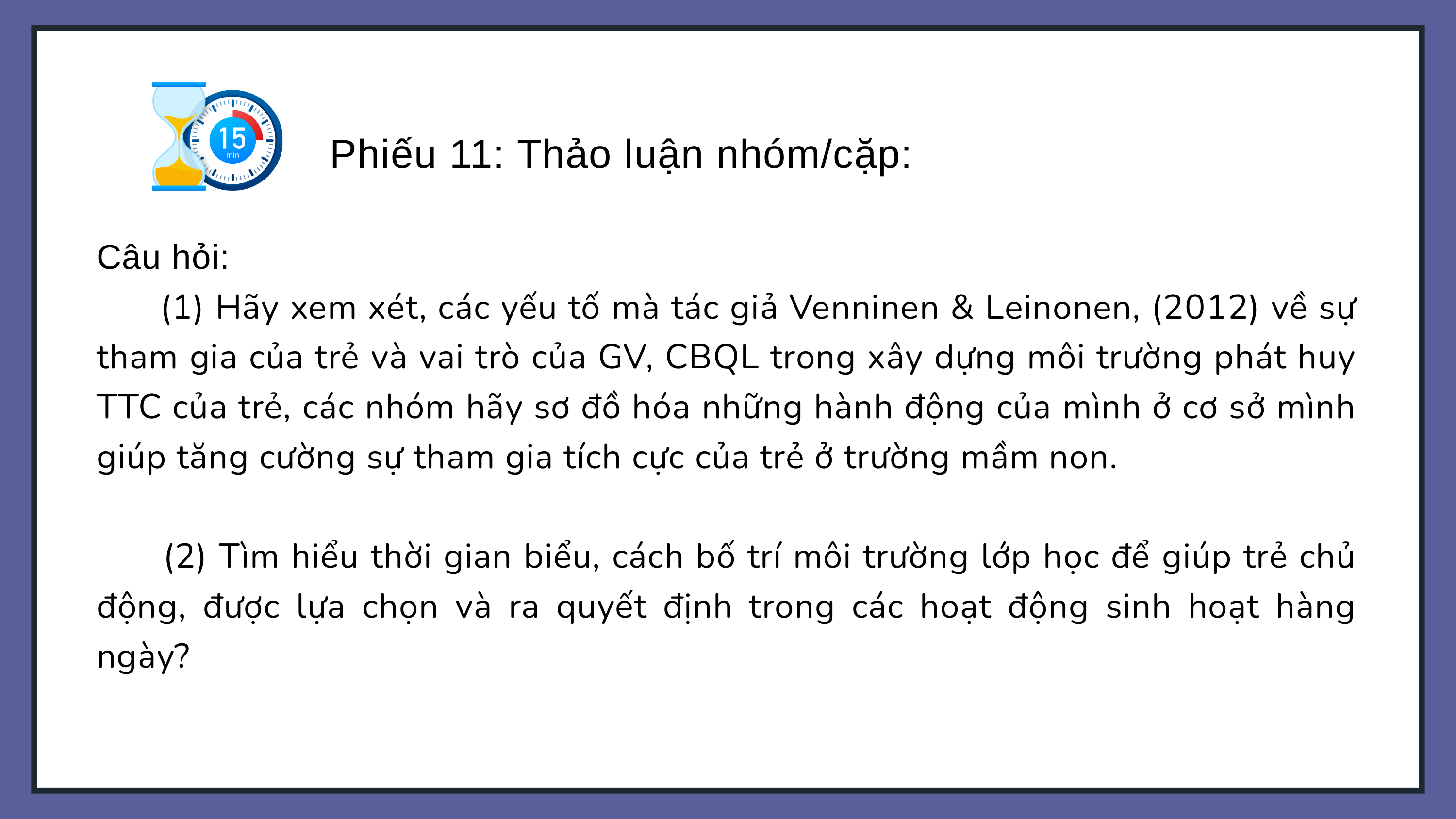

Phiếu 11: Thảo luận nhóm/cặp:
Câu hỏi:
      (1) Hãy xem xét, các yếu tố mà tác giả Venninen & Leinonen, (2012) về sự tham gia của trẻ và vai trò của GV, CBQL trong xây dựng môi trường phát huy TTC của trẻ, các nhóm hãy sơ đồ hóa những hành động của mình ở cơ sở mình giúp tăng cường sự tham gia tích cực của trẻ ở trường mầm non.

      (2) Tìm hiểu thời gian biểu, cách bố trí môi trường lớp học để giúp trẻ chủ động, được lựa chọn và ra quyết định trong các hoạt động sinh hoạt hàng ngày?